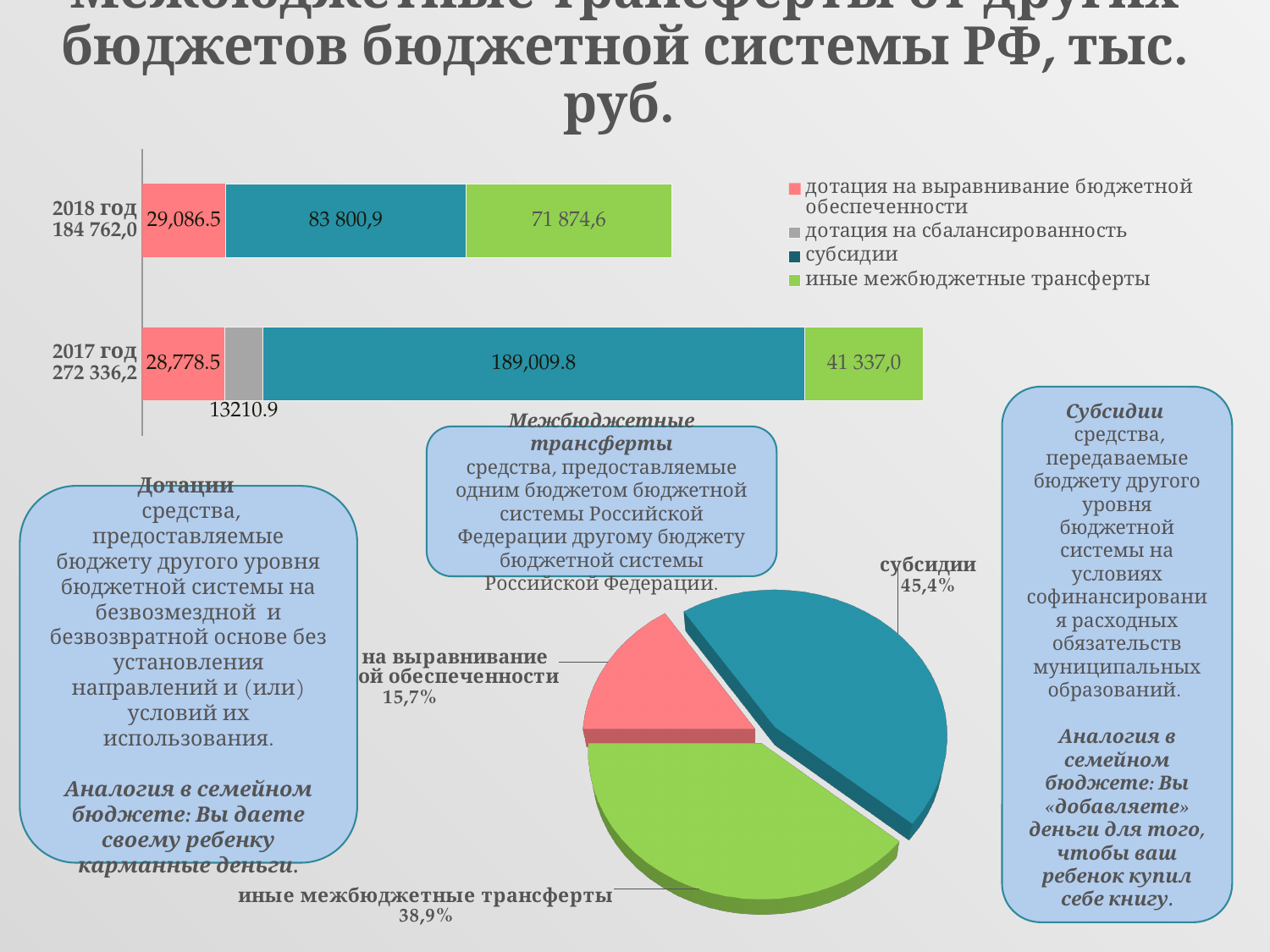

# Межбюджетные трансферты от других бюджетов бюджетной системы РФ, тыс. руб.

### Chart

| Category | дотация на выравнивание бюджетной обеспеченности | дотация на сбалансированность | субсидии | иные межбюджетные трансферты |
|---|---|---|---|---|
| 2017 год
272 336,2 | 28778.5 | 13210.9 | 189009.8 | 41337.0 |
| 2018 год
184 762,0 | 29086.5 | None | 83800.9 | 71874.6 |
Субсидии
 средства, передаваемые бюджету другого уровня бюджетной системы на условиях софинансирования расходных обязательств муниципальных образований.

Аналогия в семейном бюджете: Вы «добавляете» деньги для того, чтобы ваш ребенок купил себе книгу.
Межбюджетные трансферты
средства, предоставляемые одним бюджетом бюджетной системы Российской Федерации другому бюджету бюджетной системы Российской Федерации.
Дотации
 средства, предоставляемые бюджету другого уровня бюджетной системы на безвозмездной  и безвозвратной основе без установления направлений и (или) условий их использования.

Аналогия в семейном бюджете: Вы даете своему ребенку карманные деньги.

[unsupported chart]